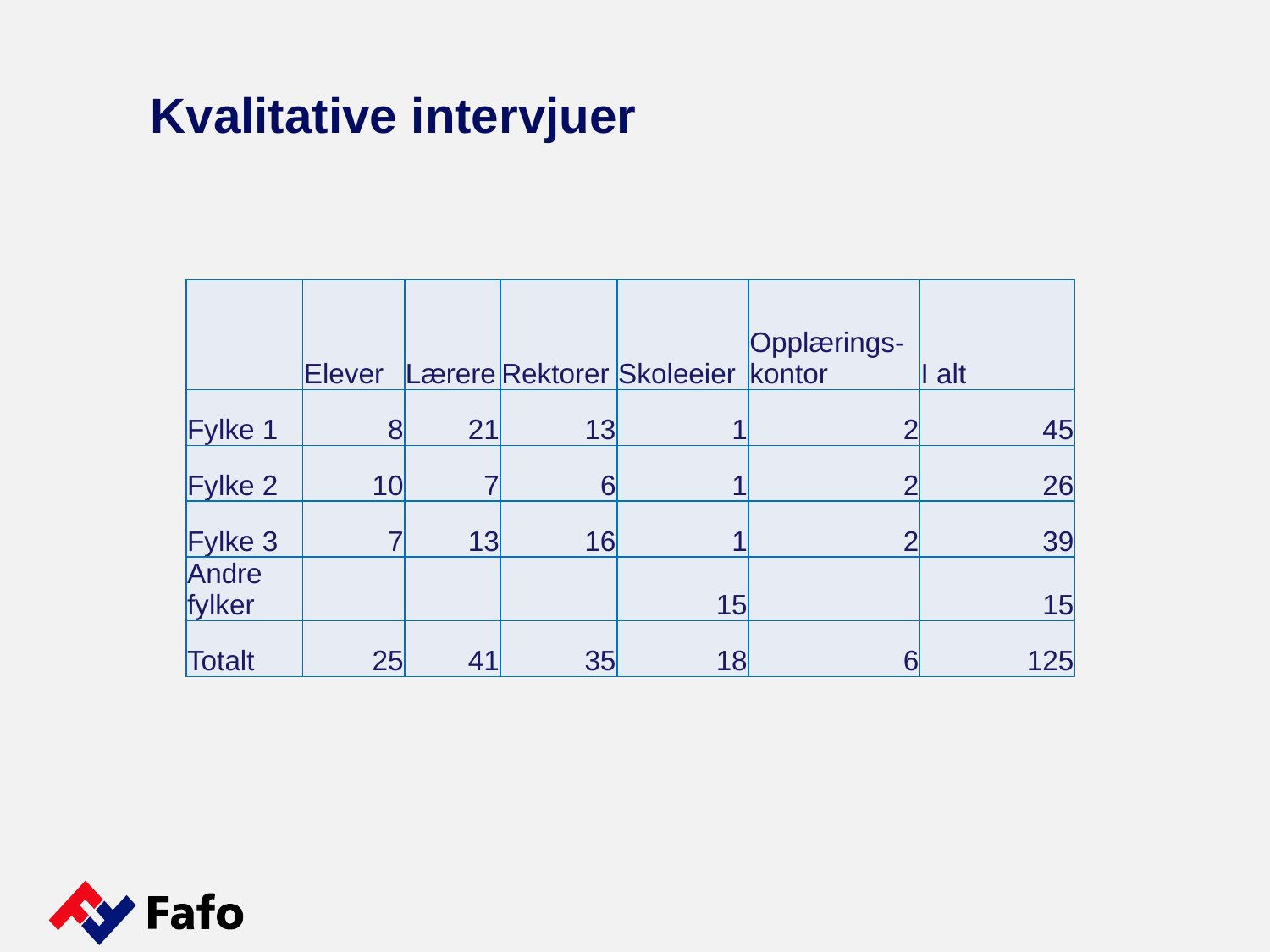

# Kvalitative intervjuer
|  | Elever | Lærere | Rektorer | Skoleeier | Opplærings- kontor | I alt |
| --- | --- | --- | --- | --- | --- | --- |
| Fylke 1 | 8 | 21 | 13 | 1 | 2 | 45 |
| Fylke 2 | 10 | 7 | 6 | 1 | 2 | 26 |
| Fylke 3 | 7 | 13 | 16 | 1 | 2 | 39 |
| Andre fylker |  |  |  | 15 |  | 15 |
| Totalt | 25 | 41 | 35 | 18 | 6 | 125 |